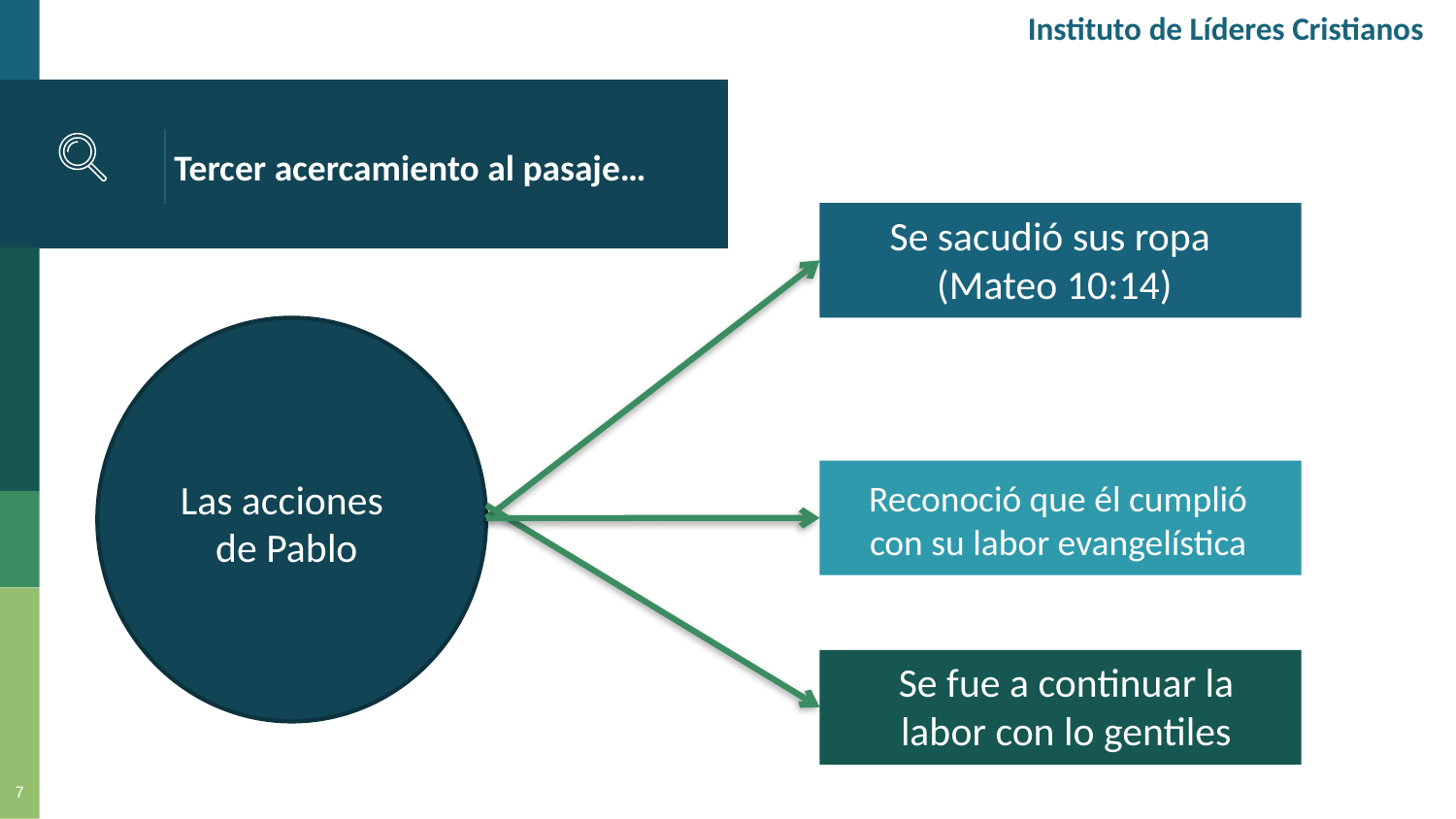

Instituto de Líderes Cristianos

# Tercer acercamiento al pasaje…

Se sacudió sus ropa
(Mateo 10:14)

Las acciones
de Pablo
Reconoció que él cumplió
con su labor evangelística

Se fue a continuar la labor con lo gentiles
7